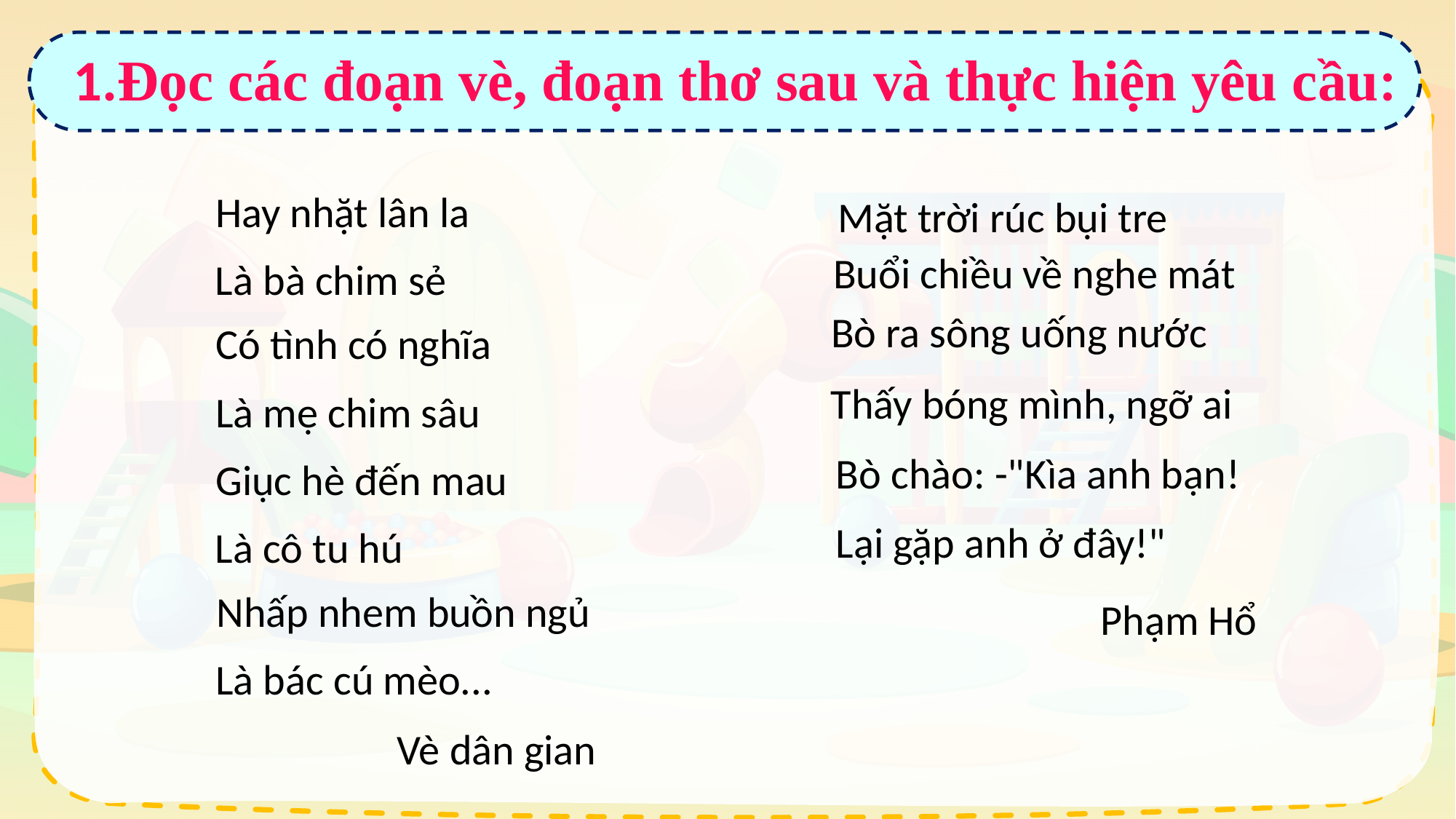

1.Đọc các đoạn vè, đoạn thơ sau và thực hiện yêu cầu:

Hay nhặt lân la
Mặt trời rúc bụi tre
Buổi chiều về nghe mát
Là bà chim sẻ
Bò ra sông uống nước
Có tình có nghĩa
Thấy bóng mình, ngỡ ai
Là mẹ chim sâu
Bò chào: -"Kìa anh bạn!
Giục hè đến mau
Lại gặp anh ở đây!"
Là cô tu hú
Nhấp nhem buồn ngủ
Phạm Hổ
Là bác cú mèo...
Vè dân gian